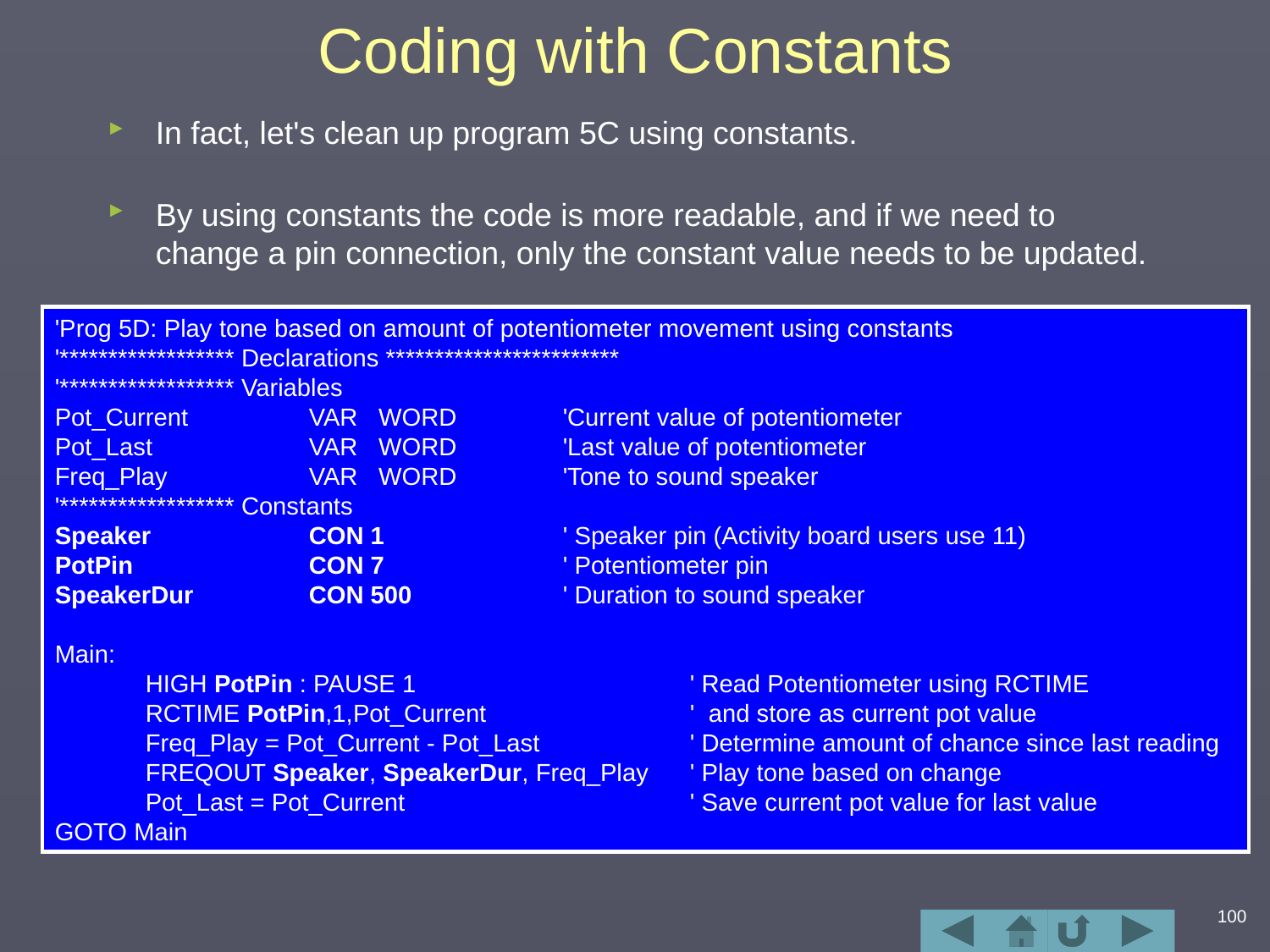

# Coding with Constants
In fact, let's clean up program 5C using constants.
By using constants the code is more readable, and if we need to change a pin connection, only the constant value needs to be updated.
'Prog 5D: Play tone based on amount of potentiometer movement using constants
'****************** Declarations ************************
'****************** Variables
Pot_Current	VAR   WORD	'Current value of potentiometer
Pot_Last 		VAR   WORD	'Last value of potentiometer
Freq_Play  		VAR   WORD	'Tone to sound speaker
'****************** Constants
Speaker 		CON 1		' Speaker pin (Activity board users use 11)
PotPin		CON 7		' Potentiometer pin
SpeakerDur	CON 500		' Duration to sound speaker

Main:
             HIGH PotPin : PAUSE 1			' Read Potentiometer using RCTIME
             RCTIME PotPin,1,Pot_Current		'  and store as current pot value
             Freq_Play = Pot_Current - Pot_Last		' Determine amount of chance since last reading
             FREQOUT Speaker, SpeakerDur, Freq_Play 	' Play tone based on change
             Pot_Last = Pot_Current			' Save current pot value for last value
GOTO Main
100